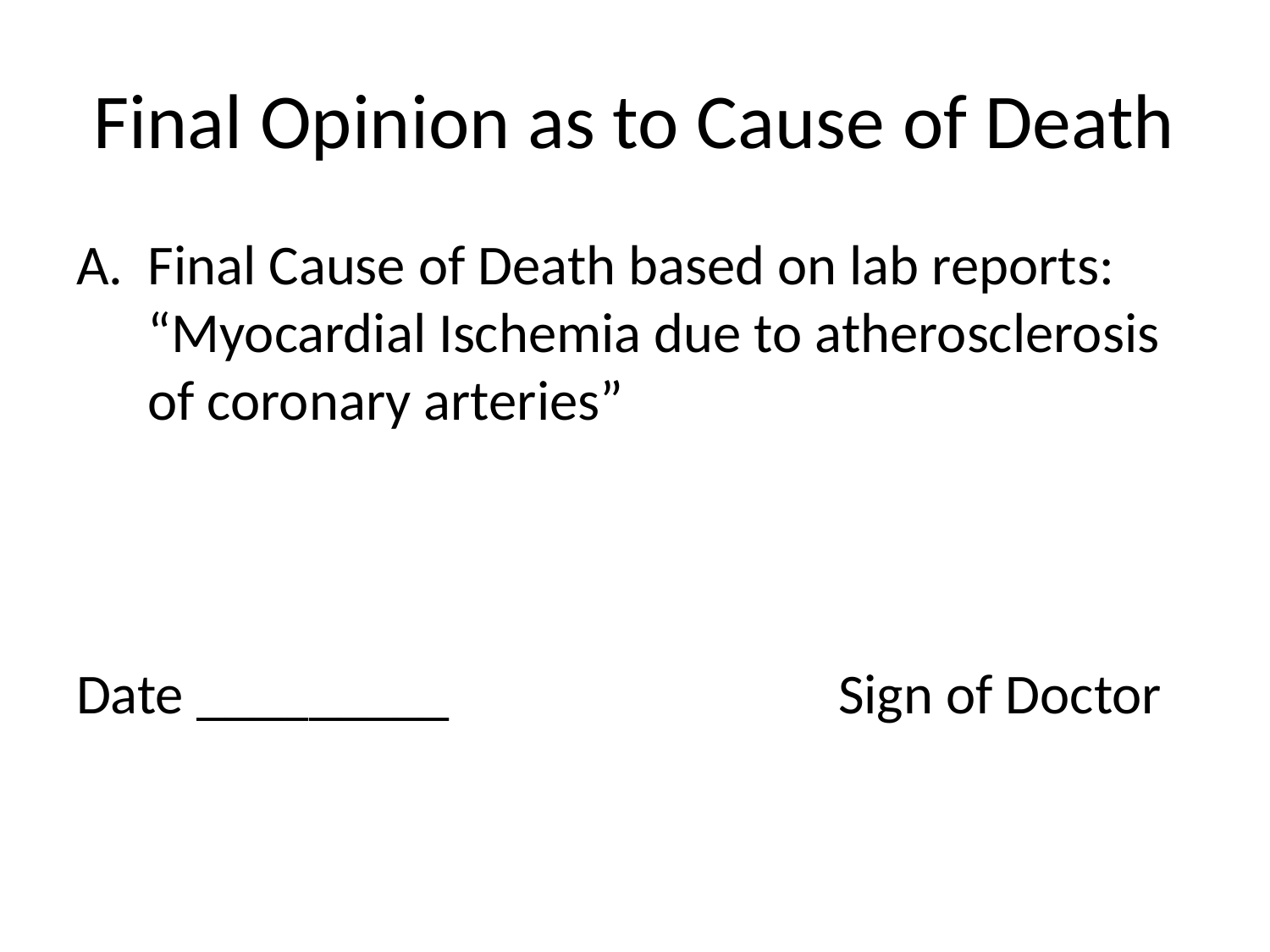

# Final Opinion as to Cause of Death
Final Cause of Death based on lab reports:
“Myocardial Ischemia due to atherosclerosis of coronary arteries”

Date _________				Sign of Doctor